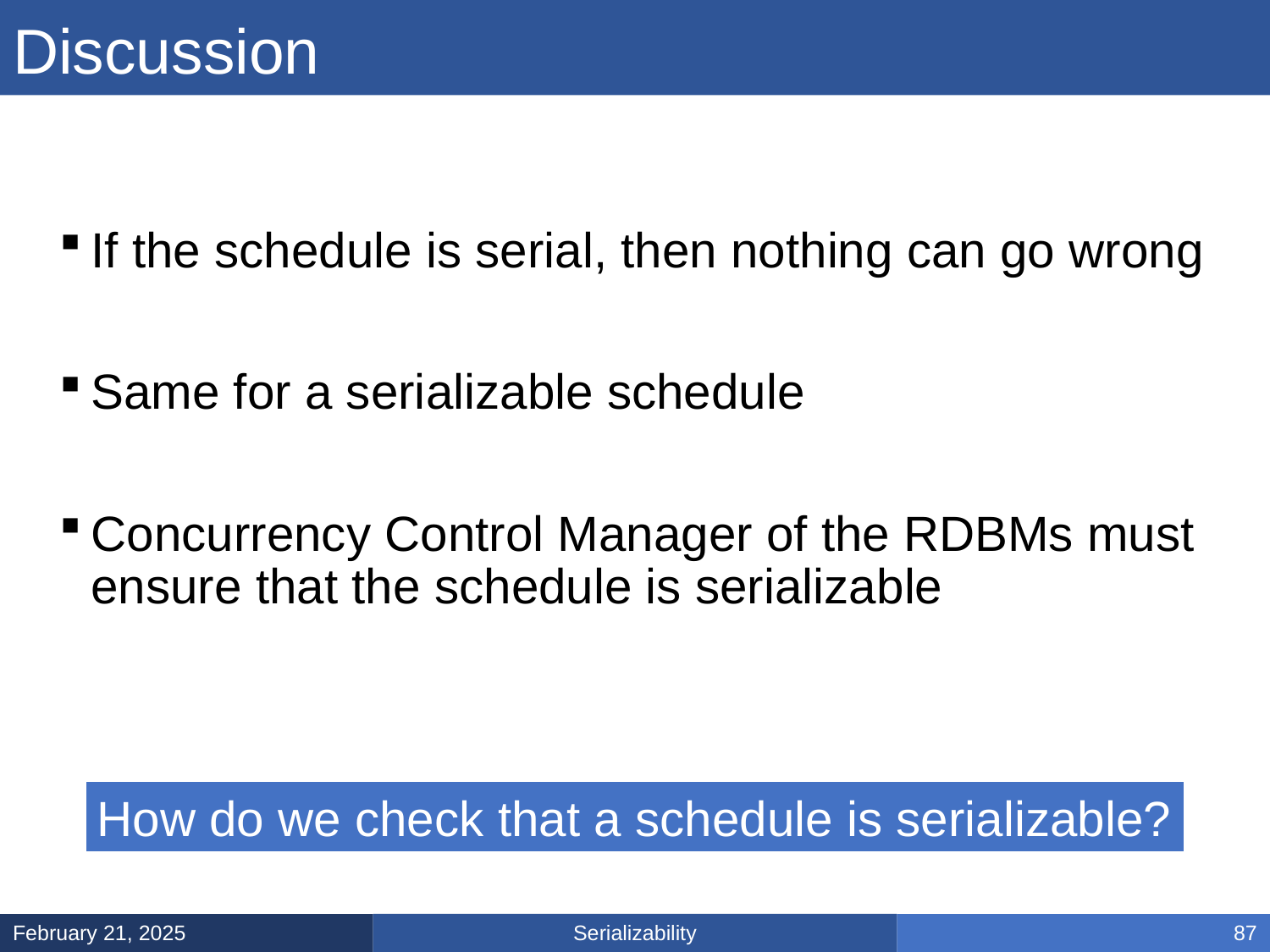

# Discussion

If the schedule is serial, then nothing can go wrong

Same for a serializable schedule

Concurrency Control Manager of the RDBMs must ensure that the schedule is serializable

How do we check that a schedule is serializable?
Serializability
February 21, 2025
87